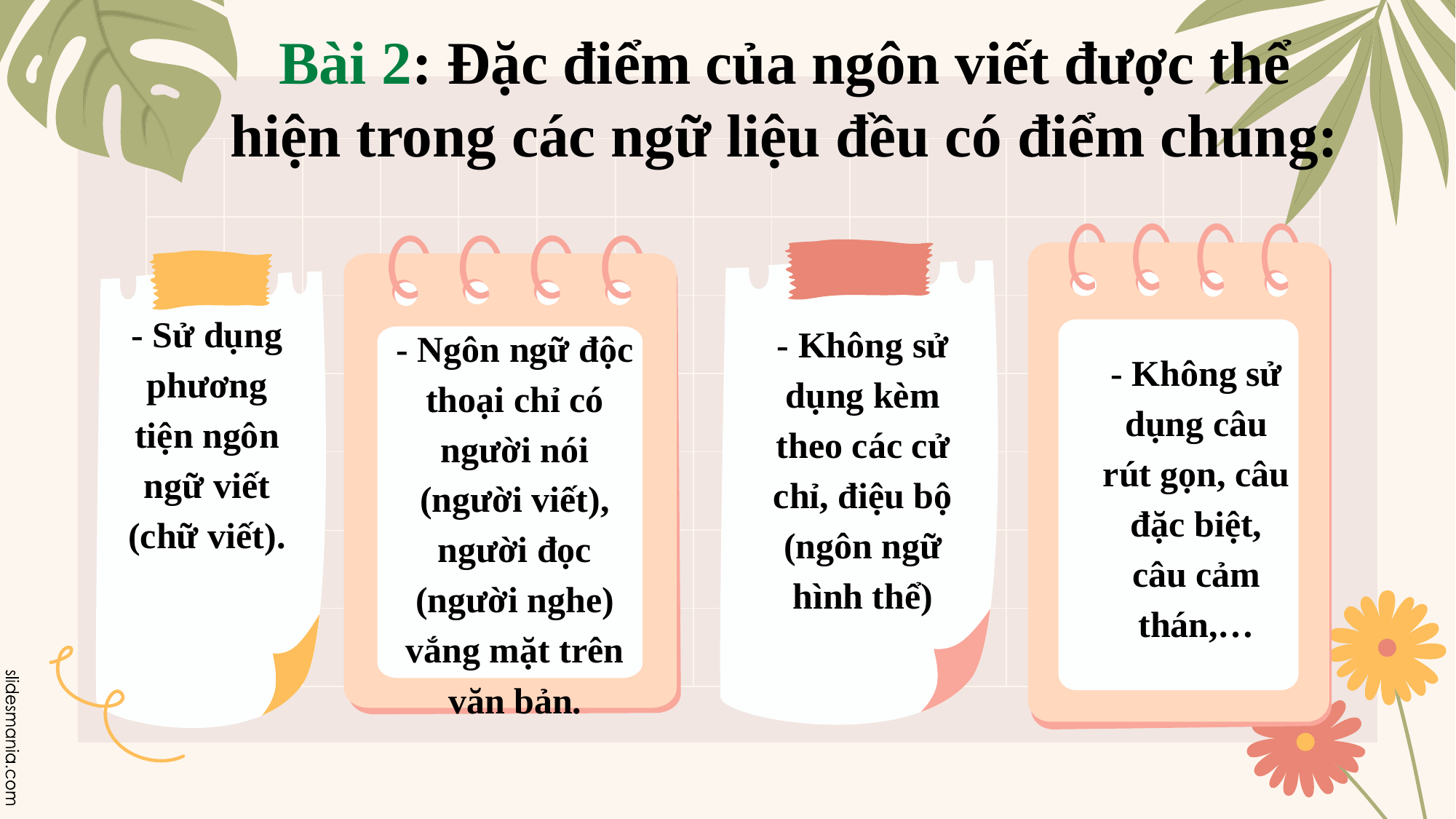

# Bài 2: Đặc điểm của ngôn viết được thể hiện trong các ngữ liệu đều có điểm chung:

- Sử dụng phương tiện ngôn ngữ viết (chữ viết).
- Không sử dụng kèm theo các cử chỉ, điệu bộ (ngôn ngữ hình thể)
- Ngôn ngữ độc thoại chỉ có người nói (người viết), người đọc (người nghe) vắng mặt trên văn bản.
- Không sử dụng câu rút gọn, câu đặc biệt, câu cảm thán,…